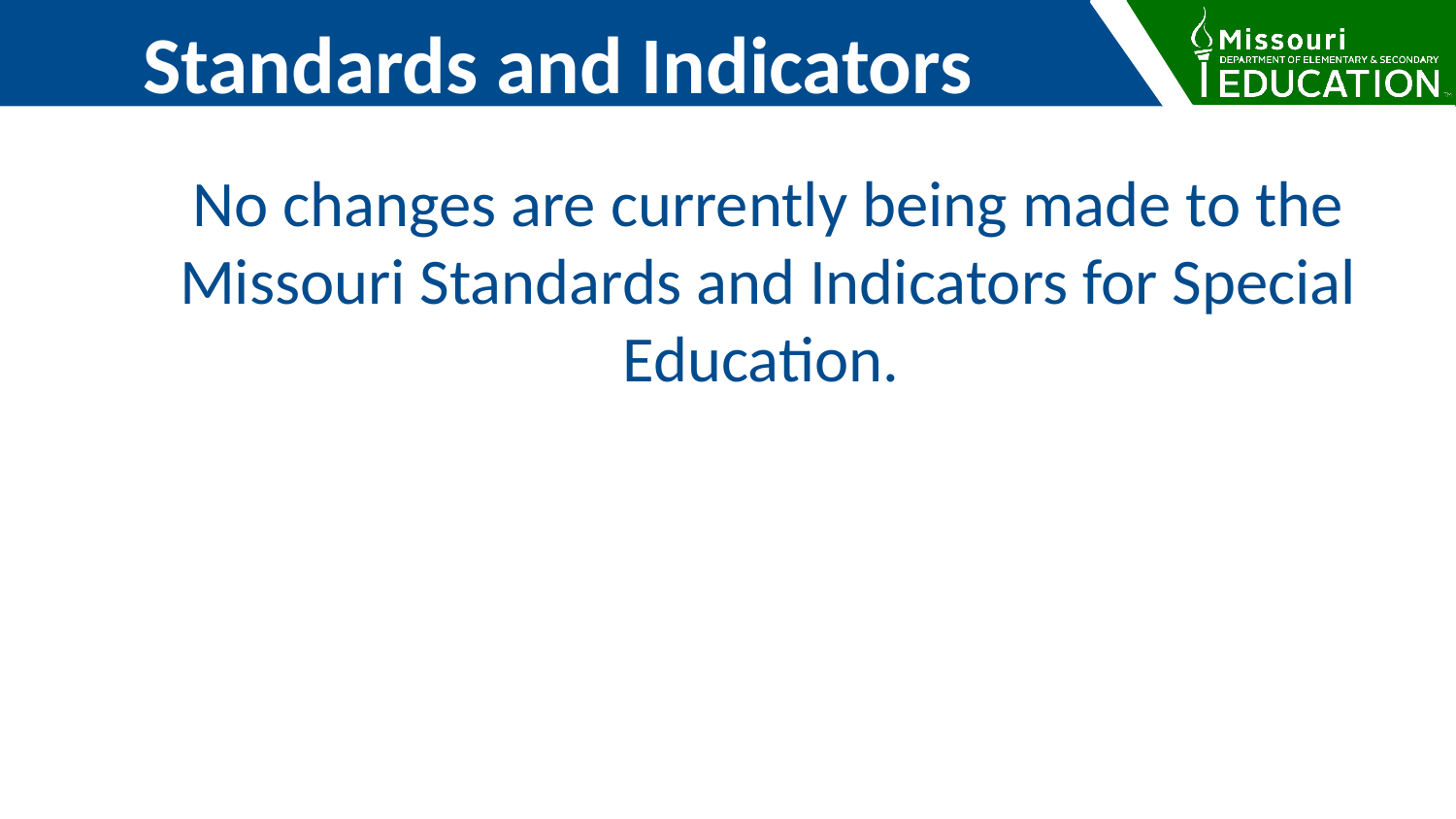

Standards and Indicators
No changes are currently being made to the Missouri Standards and Indicators for Special Education.